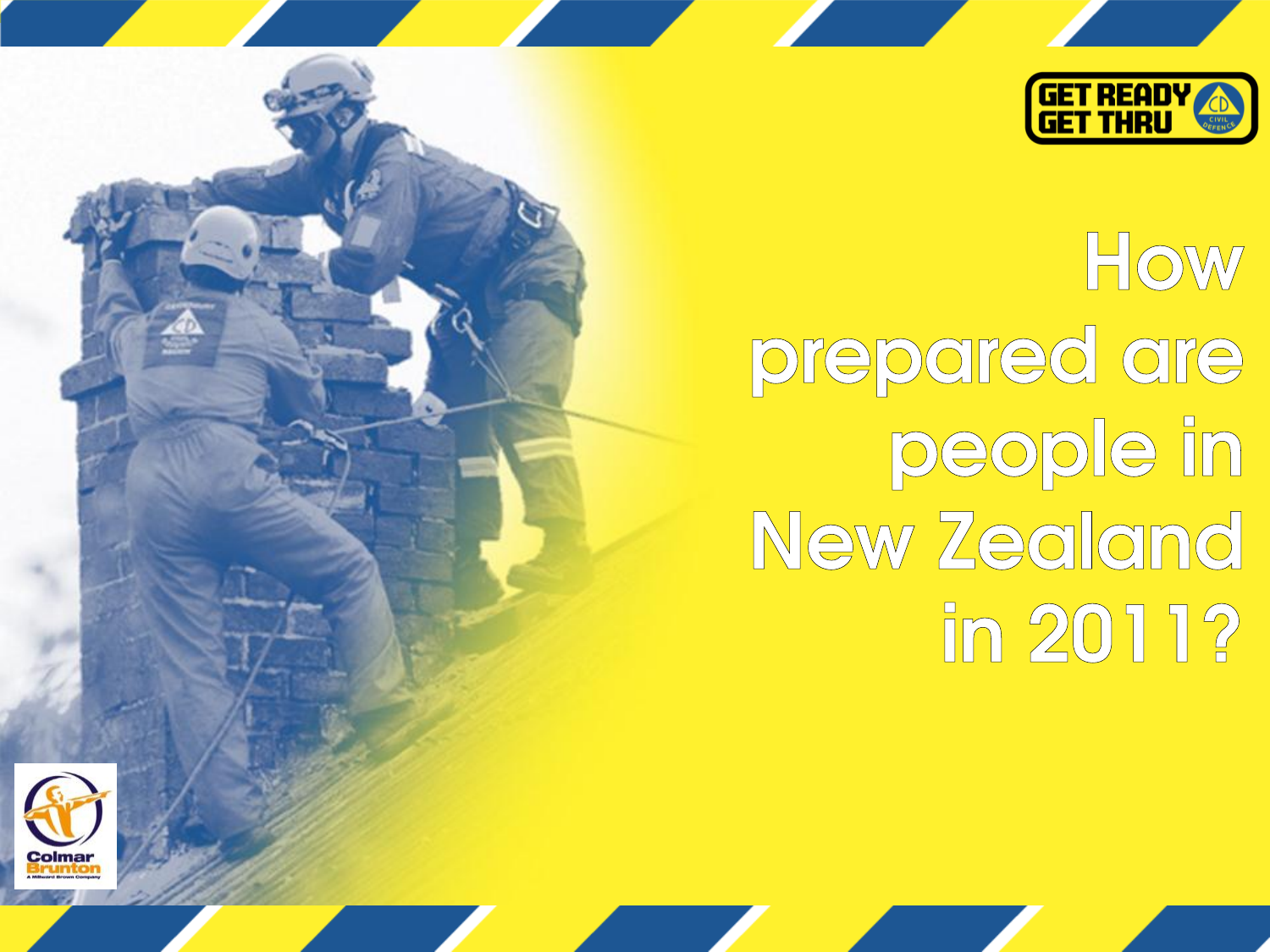

# How prepared are people in New Zealand in 2011?